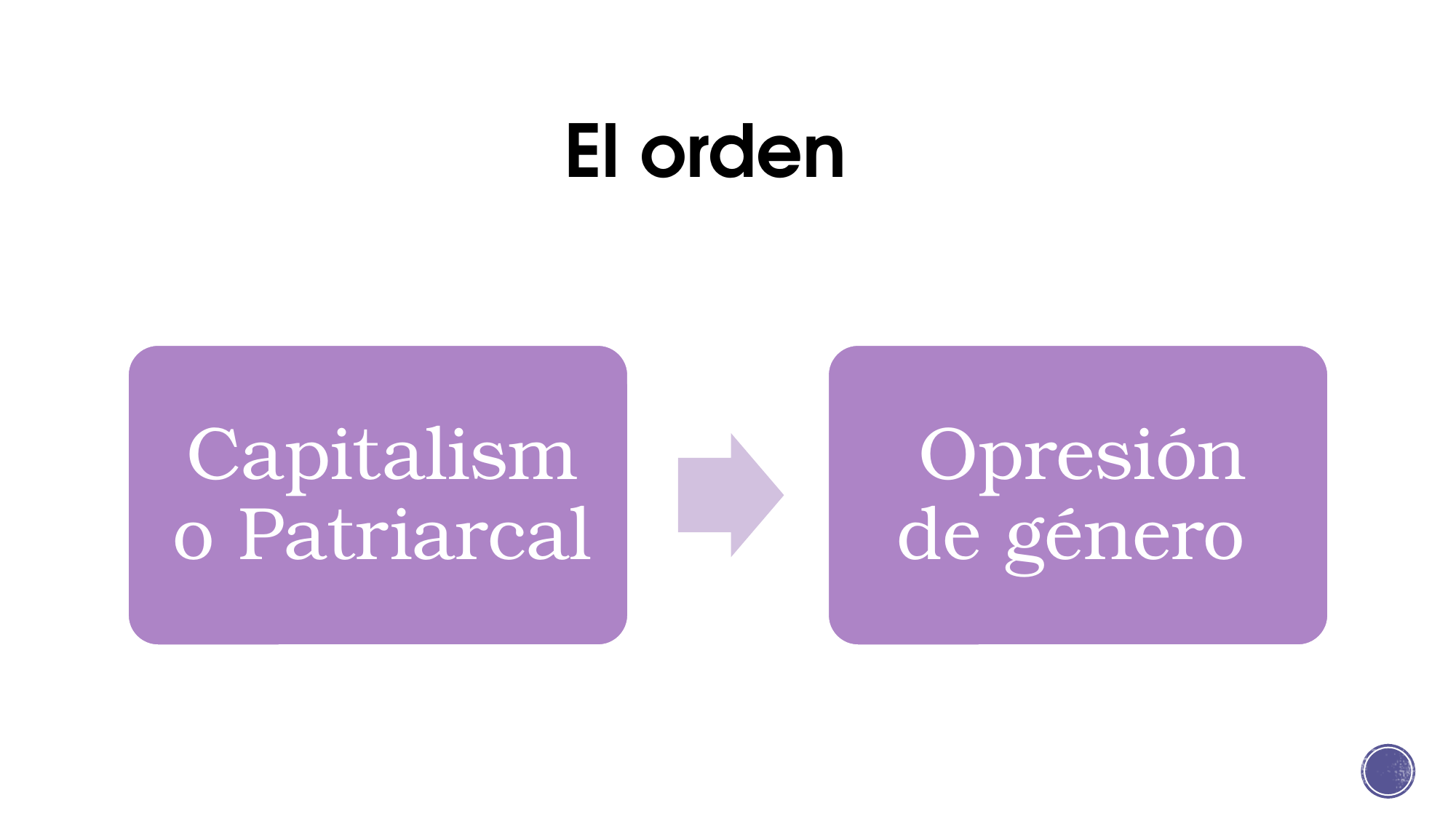

# El orden
Capitalismo Patriarcal

Opresión de género